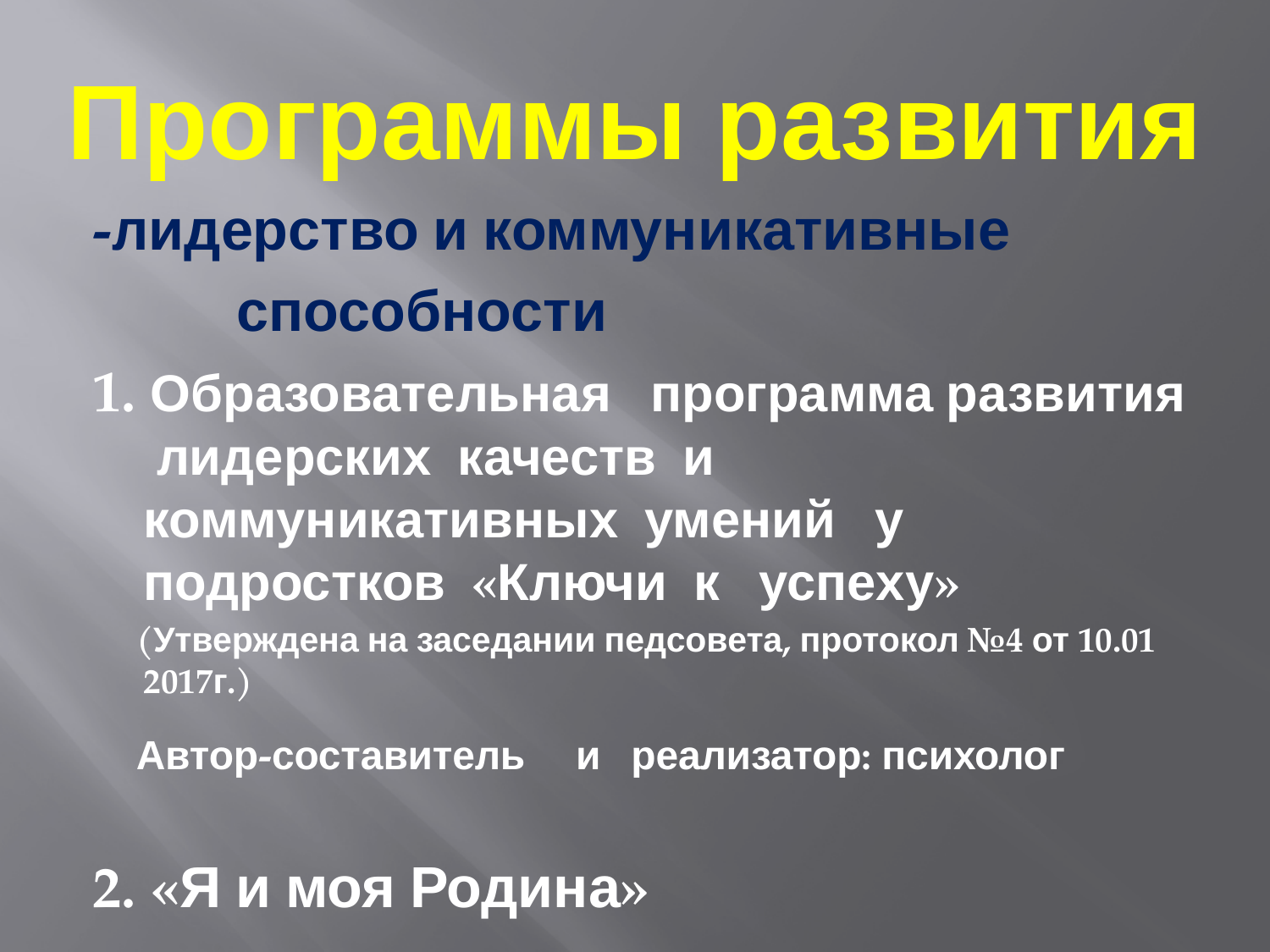

# Программы развития
-лидерство и коммуникативные
          способности
1. Образовательная   программа развития  лидерских  качеств  и коммуникативных  умений   у подростков  «Ключи  к   успеху»
     (Утверждена на заседании педсовета, протокол №4 от 10.01 2017г.)
   Автор-составитель     и   реализатор: психолог

2. «Я и моя Родина»